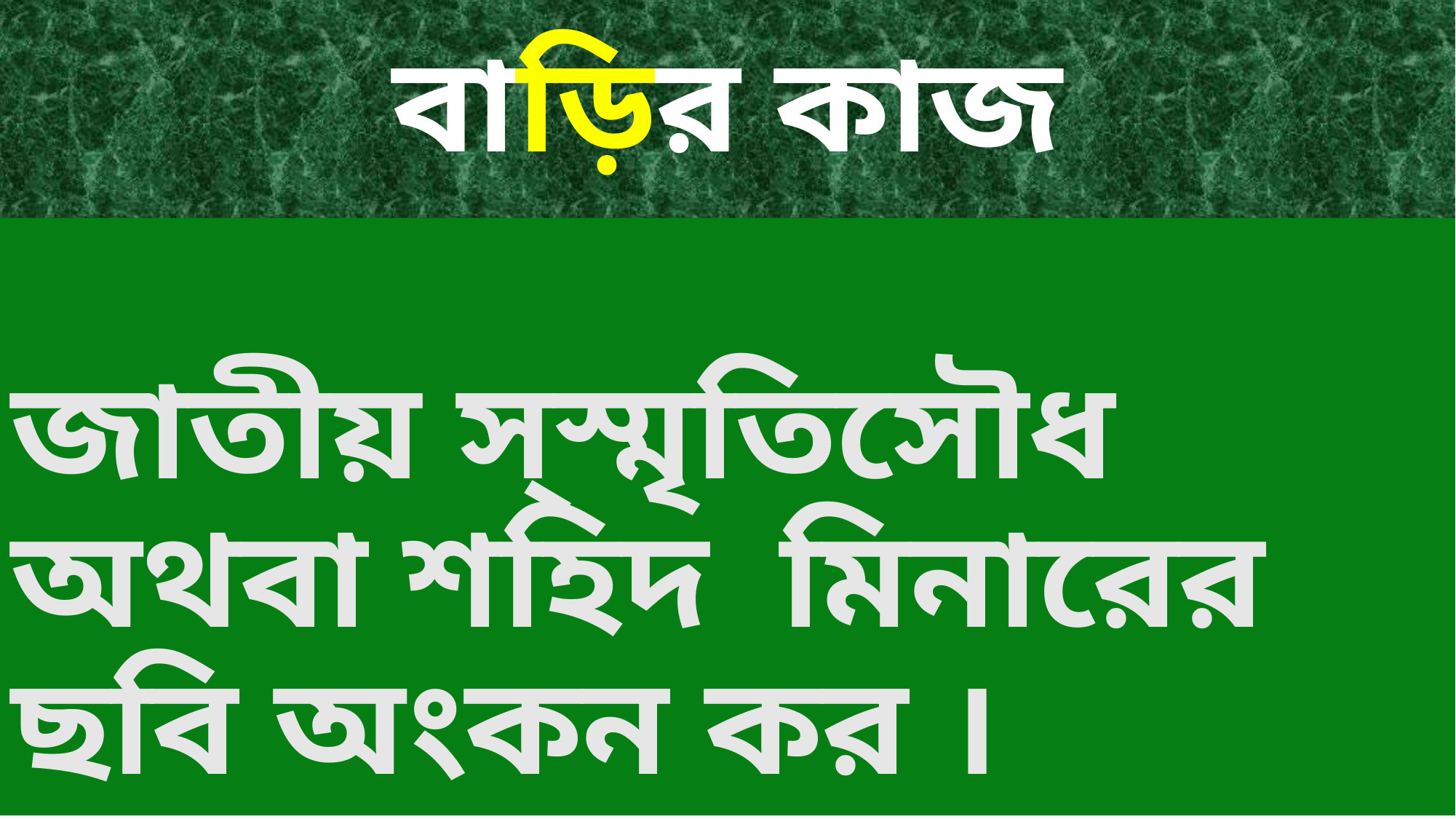

# বাড়ির কাজ

জাতীয় স্স্মৃতিসৌধ অথবা শহিদ  মিনারের ছবি অংকন কর ।